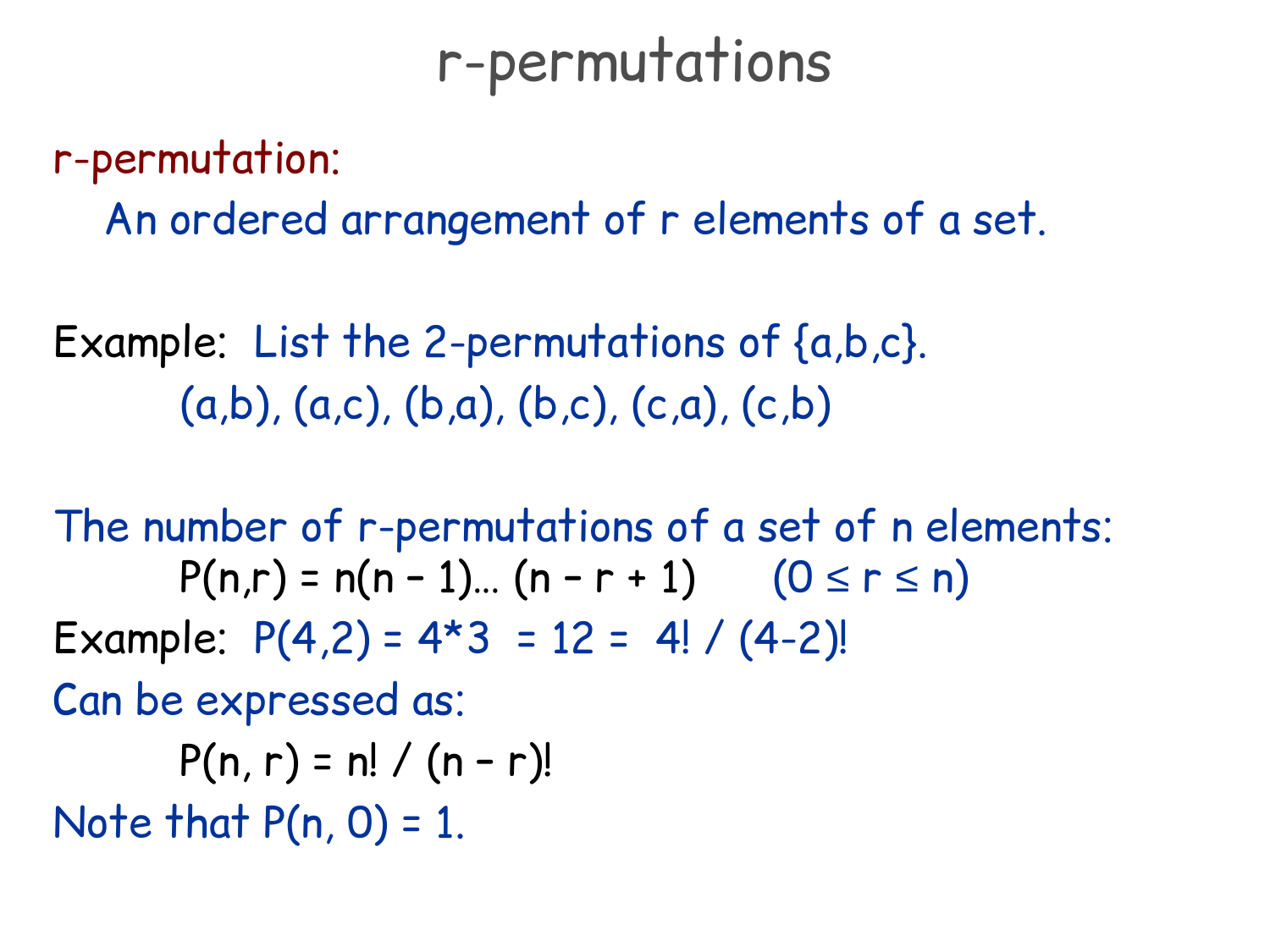

# r-permutations
r-permutation:
    An ordered arrangement of r elements of a set.

Example:  List the 2-permutations of {a,b,c}.
	(a,b), (a,c), (b,a), (b,c), (c,a), (c,b)

The number of r-permutations of a set of n elements:		P(n,r) = n(n – 1)… (n – r + 1)      (0 ≤ r ≤ n)
Example:  P(4,2) = 4*3  = 12 =  4! / (4-2)!
Can be expressed as:
	P(n, r) = n! / (n – r)!
Note that P(n, 0) = 1.